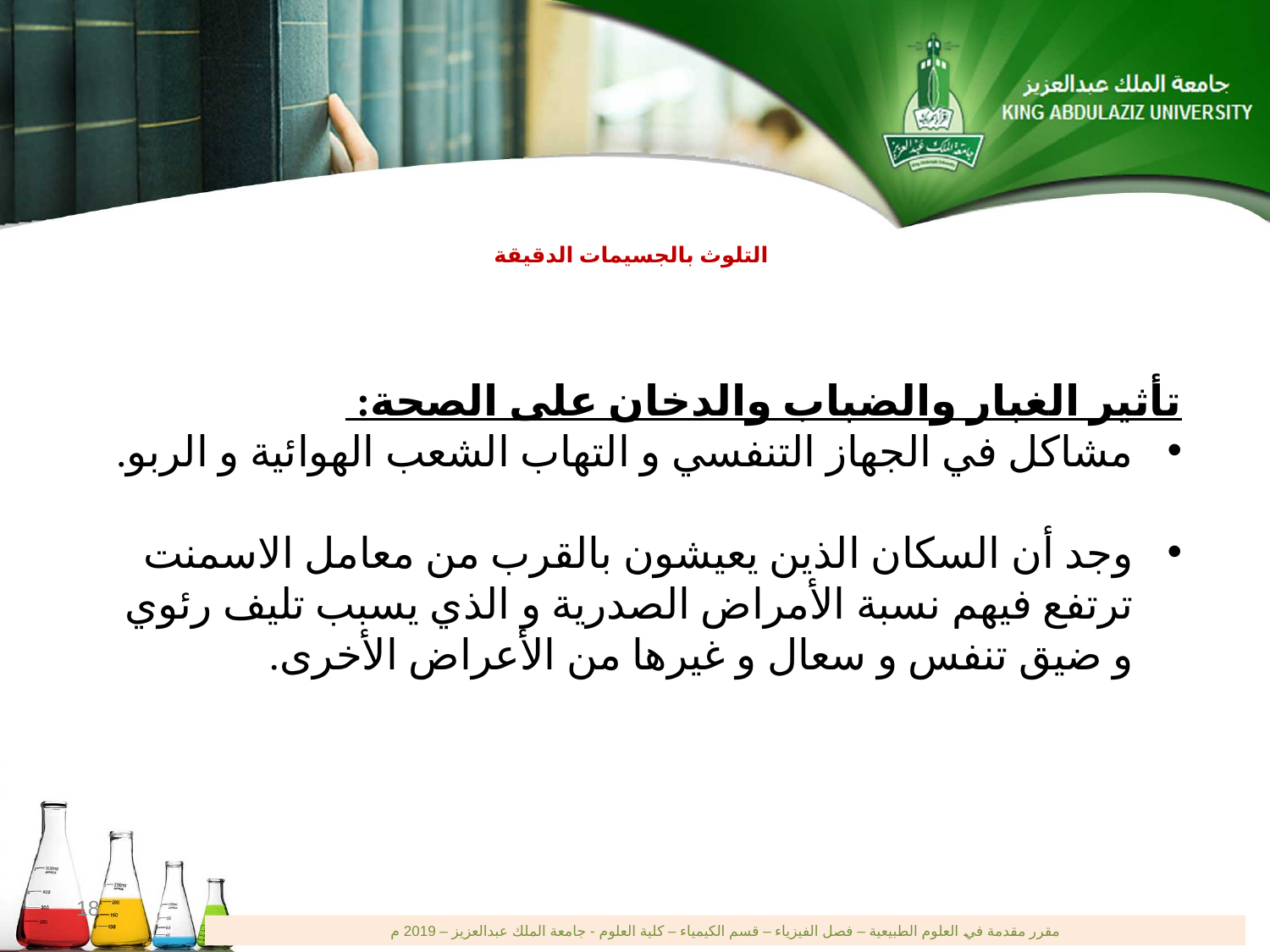

# التلوث بالجسيمات الدقيقة
تأثير الغبار والضباب والدخان على الصحة:
مشاكل في الجهاز التنفسي و التهاب الشعب الهوائية و الربو.

وجد أن السكان الذين يعيشون بالقرب من معامل الاسمنت ترتفع فيهم نسبة الأمراض الصدرية و الذي يسبب تليف رئوي و ضيق تنفس و سعال و غيرها من الأعراض الأخرى.

18
مقرر مقدمة في العلوم الطبيعية – فصل الفيزياء – قسم الكيمياء – كلية العلوم - جامعة الملك عبدالعزيز – 2019 م